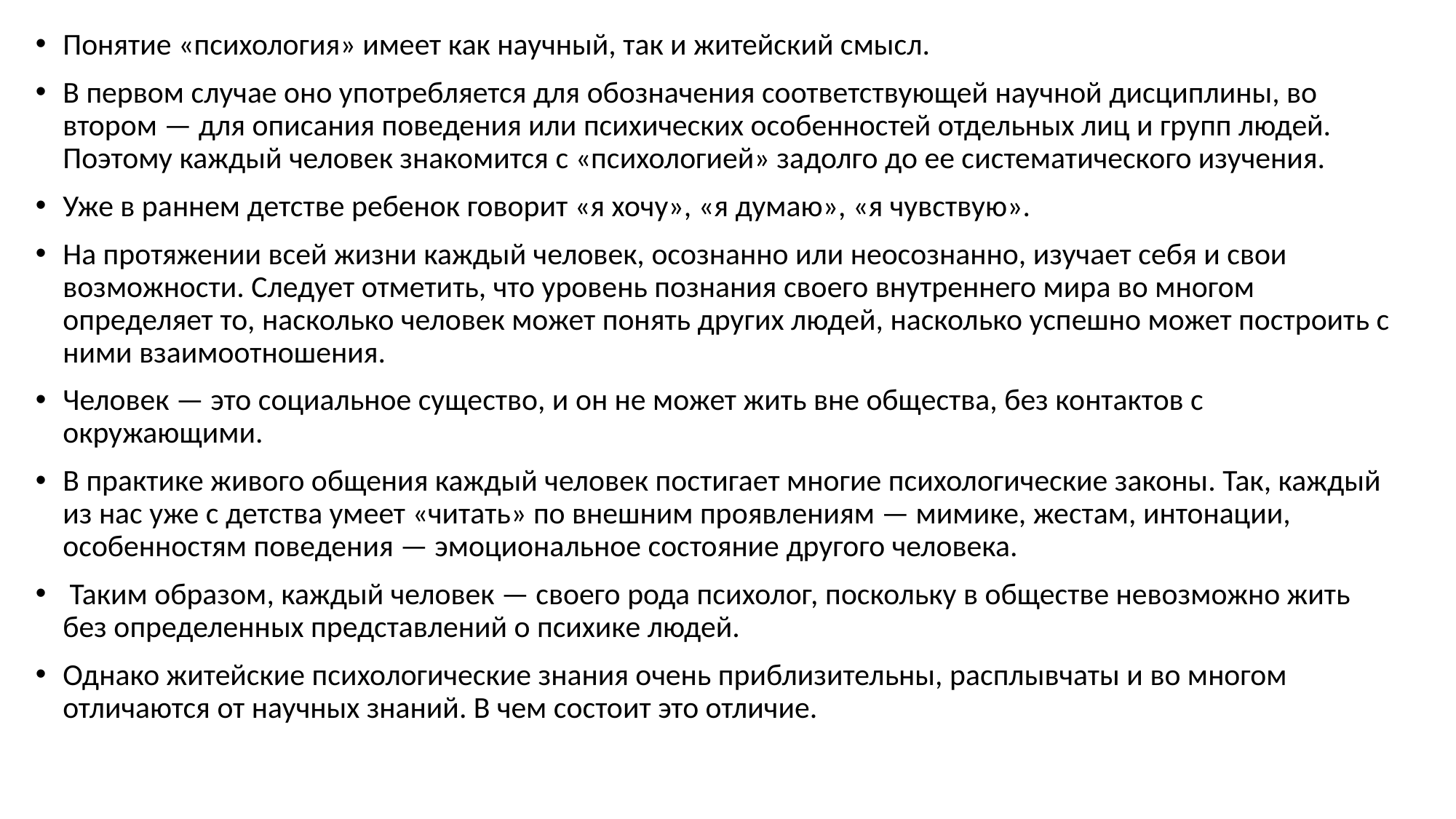

Понятие «психология» имеет как научный, так и житейский смысл.
В первом случае оно употребляется для обозначения соответствующей научной дисциплины, во втором — для описания поведения или психических особенностей отдельных лиц и групп людей. Поэтому каждый человек знакомится с «психологией» задолго до ее систематического изучения.
Уже в раннем детстве ребенок говорит «я хочу», «я думаю», «я чувствую».
На протяжении всей жизни каждый человек, осознанно или неосознанно, изучает себя и свои возможности. Следует отметить, что уровень познания своего внутреннего мира во многом определяет то, насколько человек может понять других людей, насколько успешно может построить с ними взаимоотношения.
Человек — это социальное существо, и он не может жить вне общества, без контактов с окружающими.
В практике живого общения каждый человек постигает многие психологические законы. Так, каждый из нас уже с детства умеет «читать» по внешним проявлениям — мимике, жестам, интонации, особенностям поведения — эмоциональное состояние другого человека.
 Таким образом, каждый человек — своего рода психолог, поскольку в обществе невозможно жить без определенных представлений о психике людей.
Однако житейские психологические знания очень приблизительны, расплывчаты и во многом отличаются от научных знаний. В чем состоит это отличие.